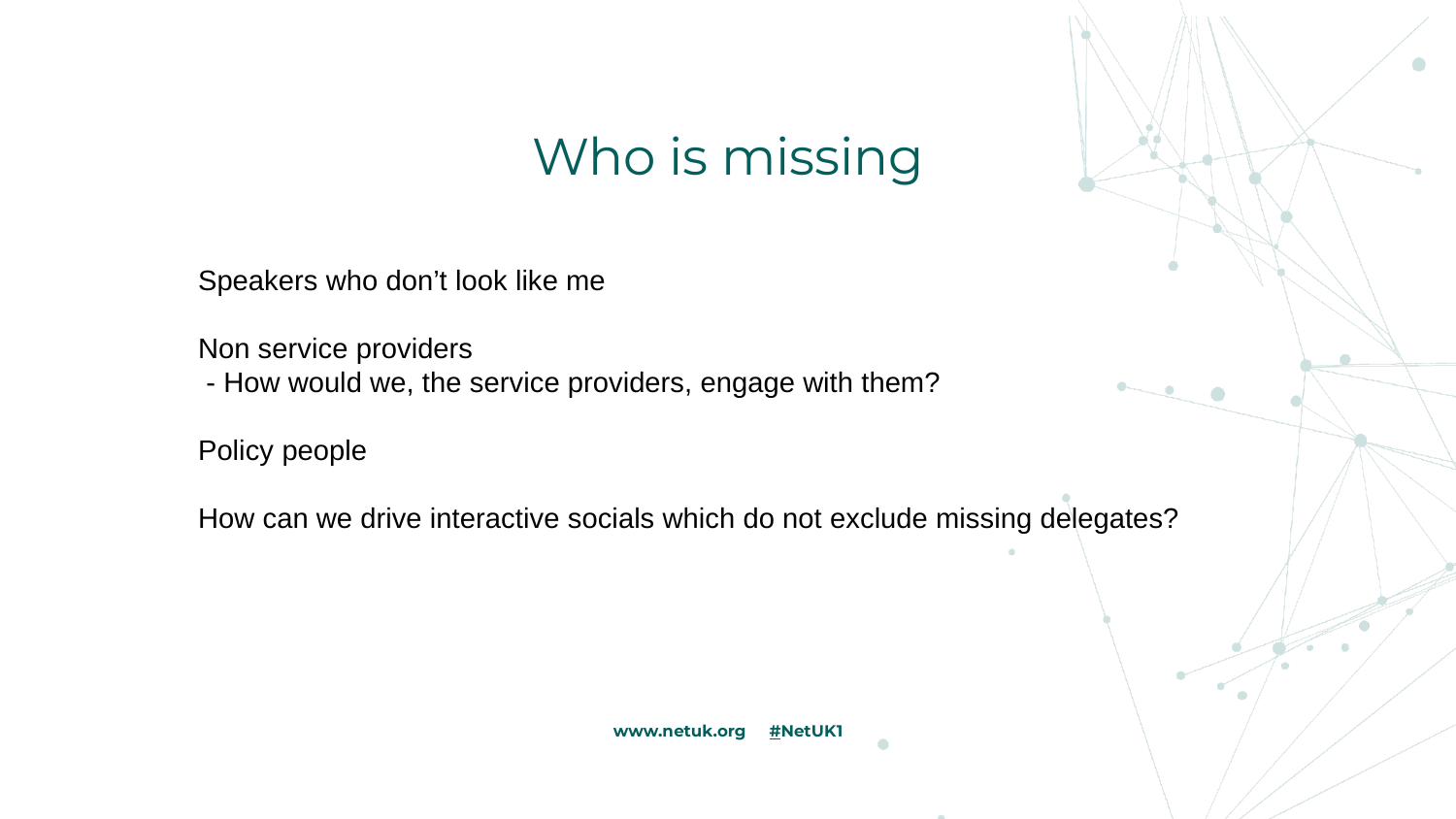

# Who is missing
Speakers who don’t look like me

Non service providers
 - How would we, the service providers, engage with them?

Policy people

How can we drive interactive socials which do not exclude missing delegates?